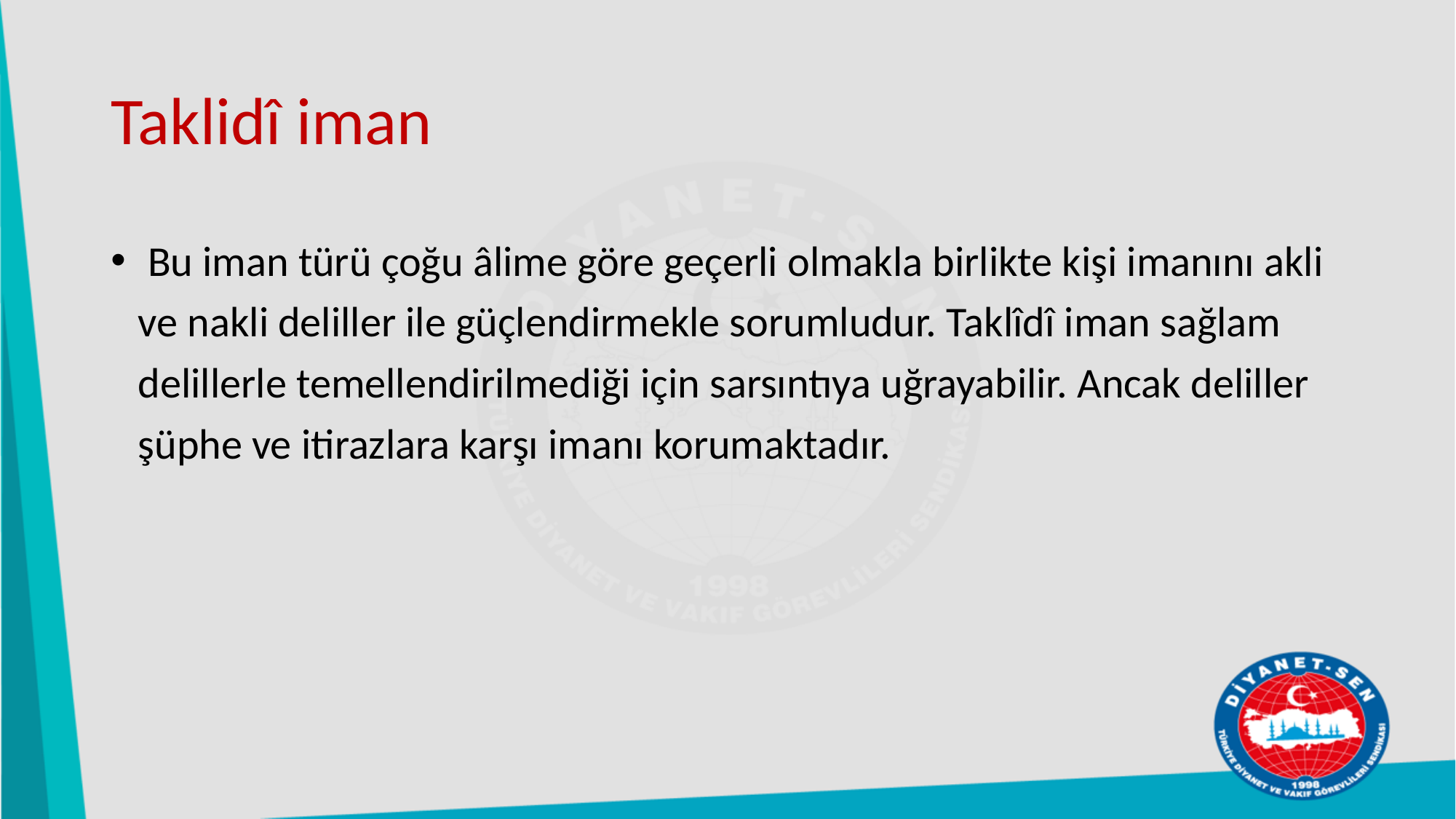

# Taklidî iman
 Bu iman türü çoğu âlime göre geçerli olmakla birlikte kişi imanını akli ve nakli deliller ile güçlendirmekle sorumludur. Taklîdî iman sağlam delillerle temellendirilmediği için sarsıntıya uğrayabilir. Ancak deliller şüphe ve itirazlara karşı imanı korumaktadır.